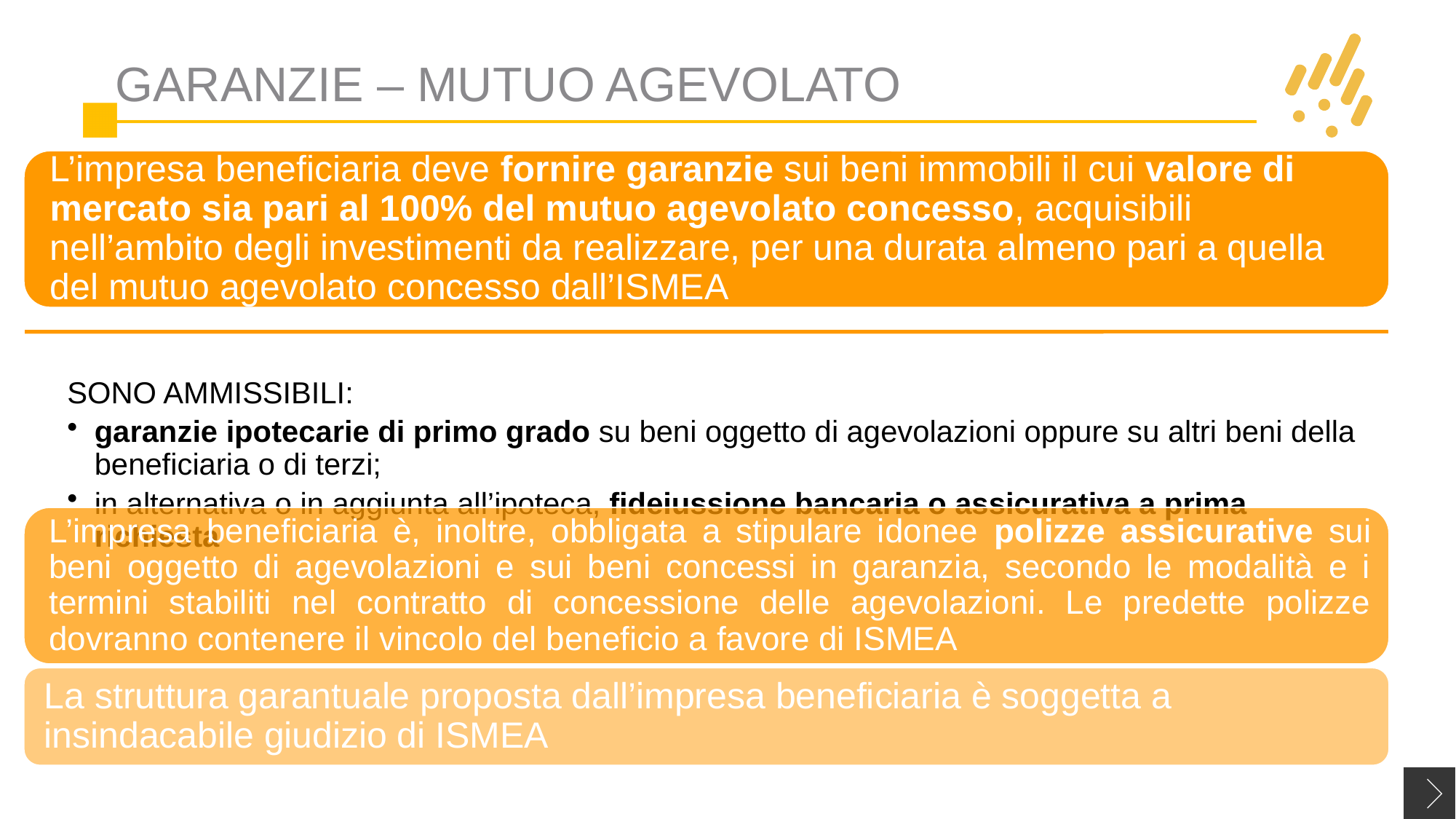

# Garanzie – mutuo agevolato
L’impresa beneficiaria deve fornire garanzie sui beni immobili il cui valore di mercato sia pari al 100% del mutuo agevolato concesso, acquisibili nell’ambito degli investimenti da realizzare, per una durata almeno pari a quella del mutuo agevolato concesso dall’ISMEA

SONO AMMISSIBILI:
garanzie ipotecarie di primo grado su beni oggetto di agevolazioni oppure su altri beni della beneficiaria o di terzi;
in alternativa o in aggiunta all’ipoteca, fideiussione bancaria o assicurativa a prima richiesta
L’impresa beneficiaria è, inoltre, obbligata a stipulare idonee polizze assicurative sui beni oggetto di agevolazioni e sui beni concessi in garanzia, secondo le modalità e i termini stabiliti nel contratto di concessione delle agevolazioni. Le predette polizze dovranno contenere il vincolo del beneficio a favore di ISMEA
La struttura garantuale proposta dall’impresa beneficiaria è soggetta a insindacabile giudizio di ISMEA